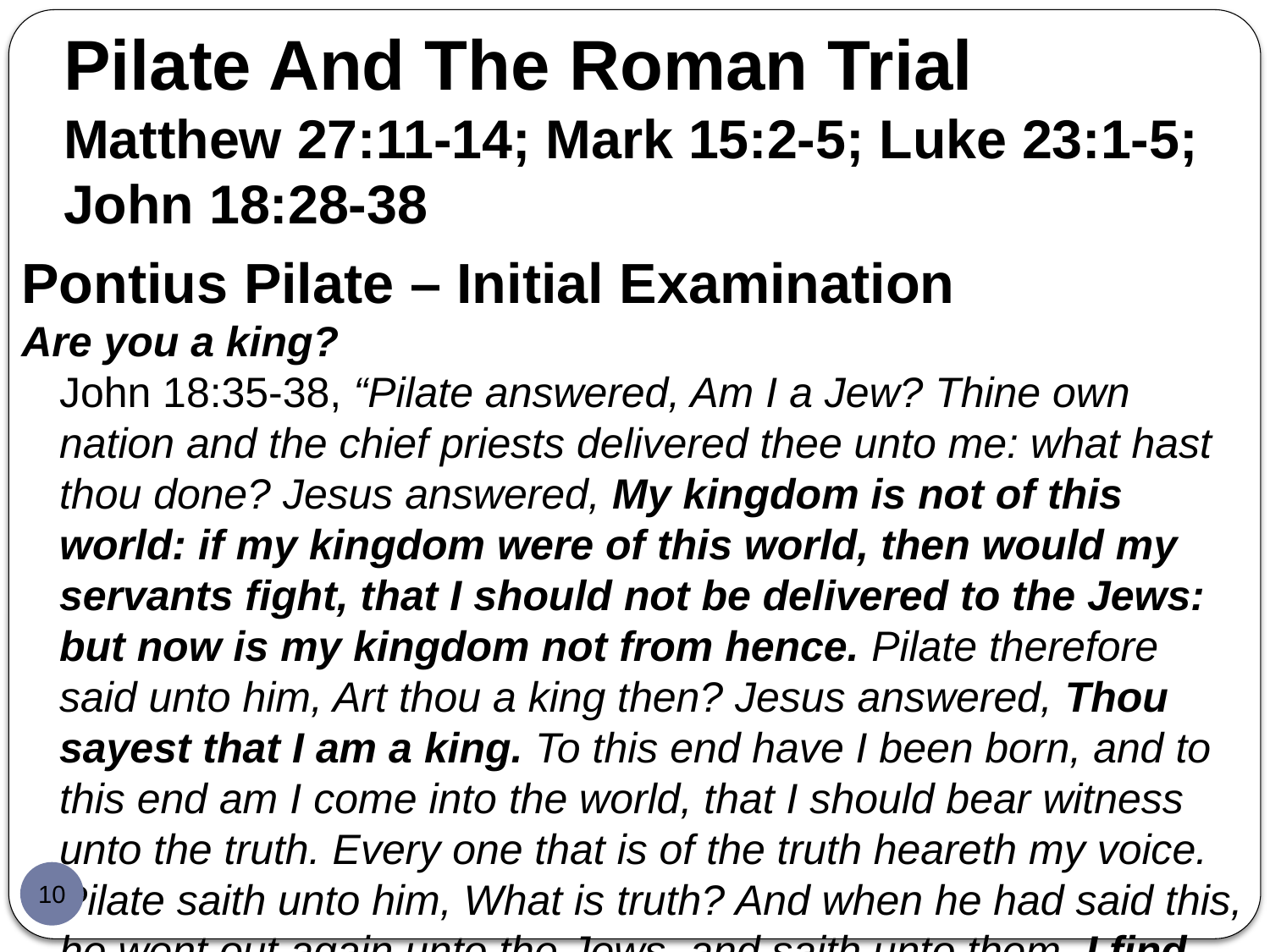

# Pilate And The Roman Trial Matthew 27:11-14; Mark 15:2-5; Luke 23:1-5; John 18:28-38
Pontius Pilate – Initial Examination
Are you a king?
	John 18:35-38, “Pilate answered, Am I a Jew? Thine own nation and the chief priests delivered thee unto me: what hast thou done? Jesus answered, My kingdom is not of this world: if my kingdom were of this world, then would my servants fight, that I should not be delivered to the Jews: but now is my kingdom not from hence. Pilate therefore said unto him, Art thou a king then? Jesus answered, Thou sayest that I am a king. To this end have I been born, and to this end am I come into the world, that I should bear witness unto the truth. Every one that is of the truth heareth my voice. Pilate saith unto him, What is truth? And when he had said this, he went out again unto the Jews, and saith unto them, I find no crime in him.”
(cf. Matthew 27:12-14)
10